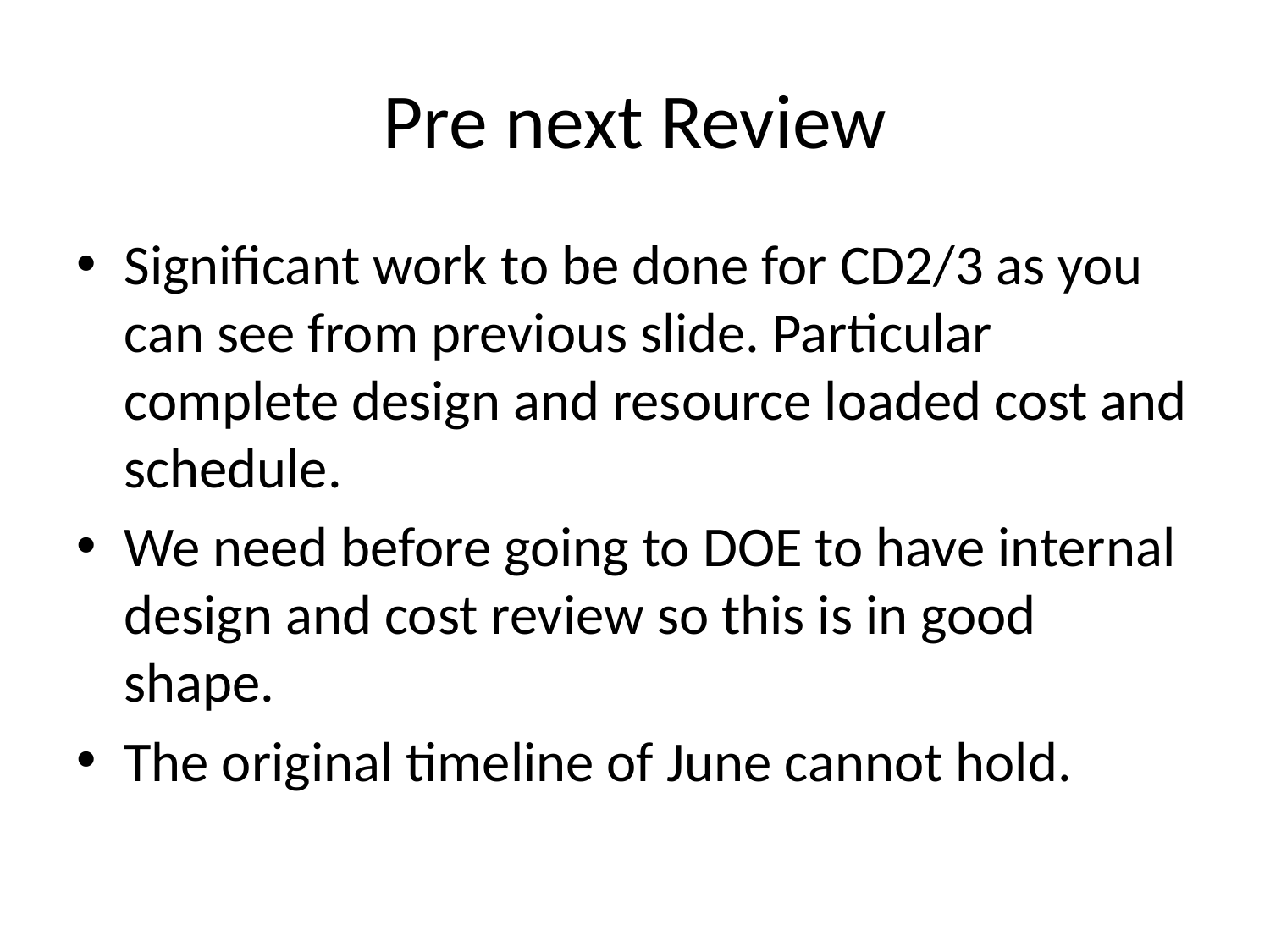

# Pre next Review
Significant work to be done for CD2/3 as you can see from previous slide. Particular complete design and resource loaded cost and schedule.
We need before going to DOE to have internal design and cost review so this is in good shape.
The original timeline of June cannot hold.